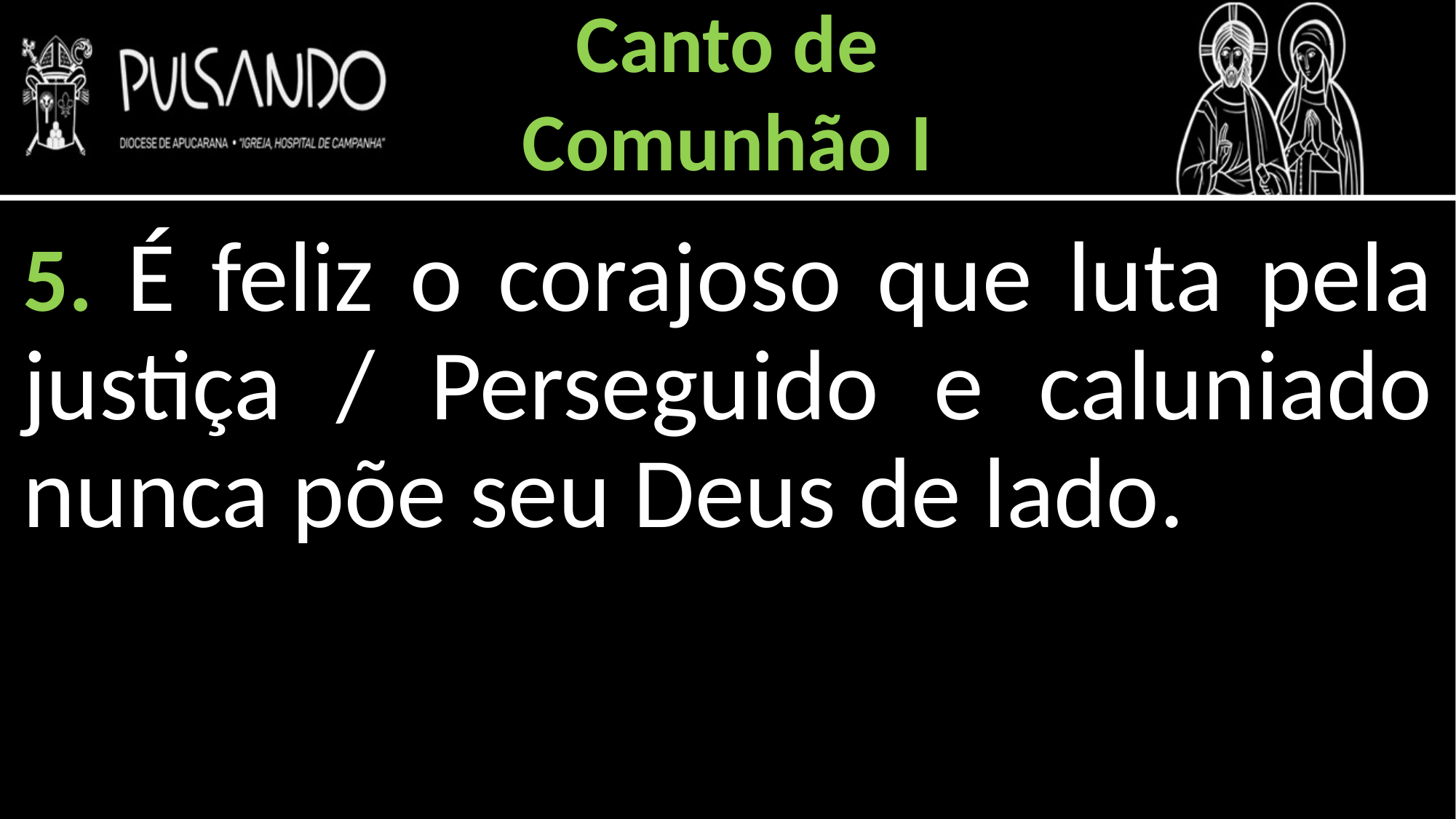

Canto de
Comunhão I
5. É feliz o corajoso que luta pela justiça / Perseguido e caluniado nunca põe seu Deus de lado.